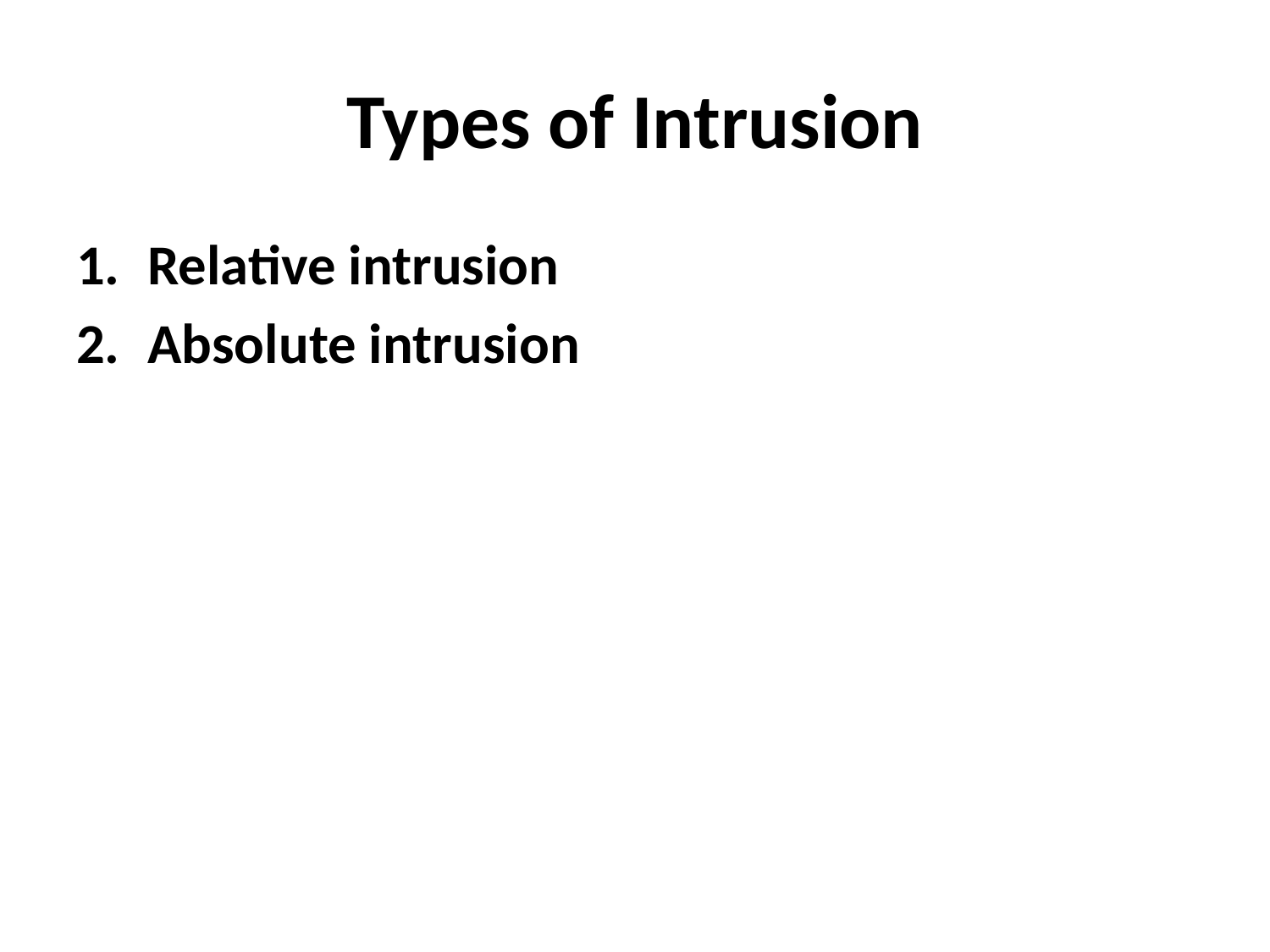

# Types of Intrusion
Relative intrusion
Absolute intrusion